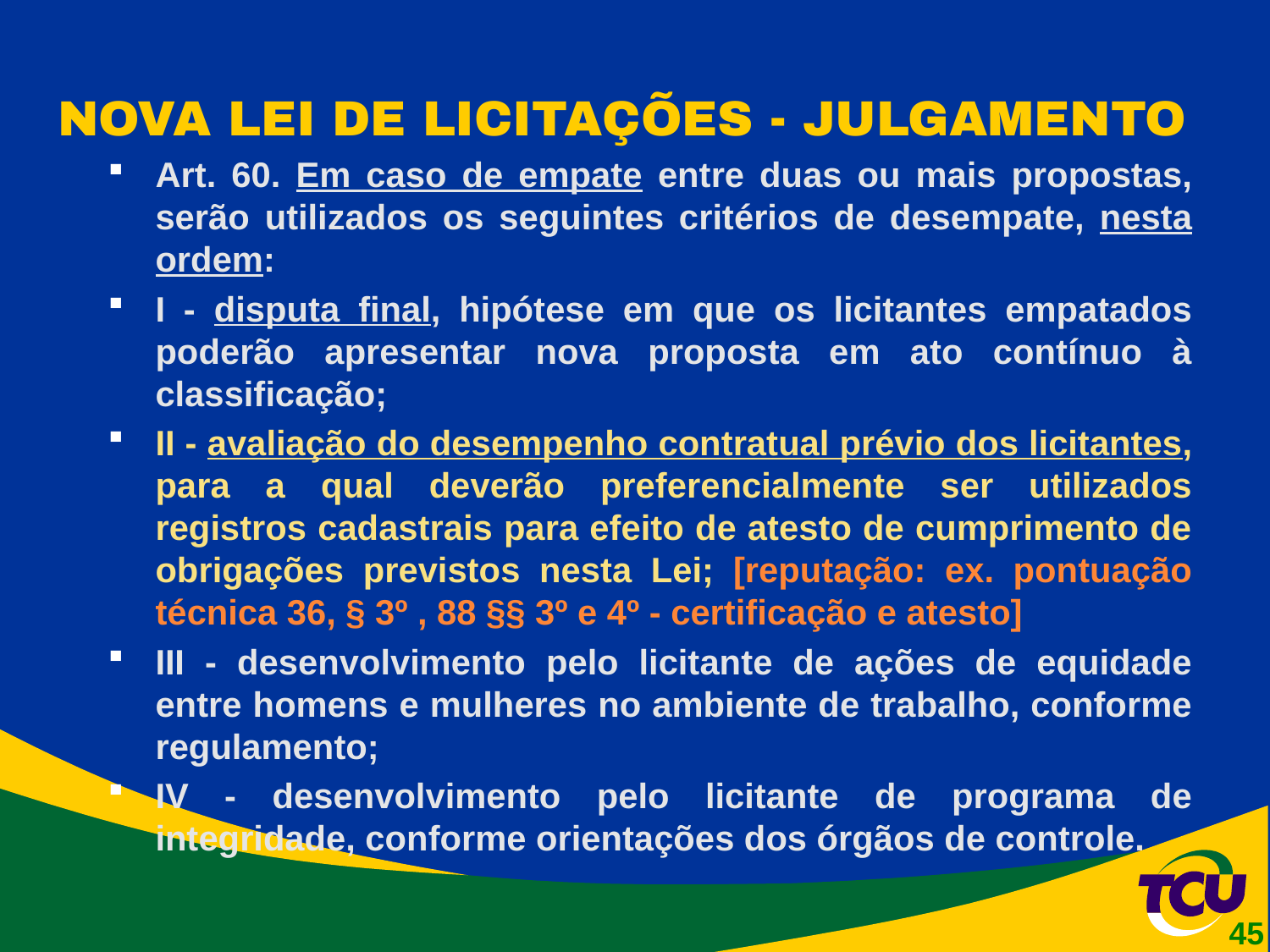

# NOVA LEI DE LICITAÇÕES - JULGAMENTO
Art. 60. Em caso de empate entre duas ou mais propostas, serão utilizados os seguintes critérios de desempate, nesta ordem:
I - disputa final, hipótese em que os licitantes empatados poderão apresentar nova proposta em ato contínuo à classificação;
II - avaliação do desempenho contratual prévio dos licitantes, para a qual deverão preferencialmente ser utilizados registros cadastrais para efeito de atesto de cumprimento de obrigações previstos nesta Lei; [reputação: ex. pontuação técnica 36, § 3º , 88 §§ 3º e 4º - certificação e atesto]
III - desenvolvimento pelo licitante de ações de equidade entre homens e mulheres no ambiente de trabalho, conforme regulamento;
IV - desenvolvimento pelo licitante de programa de integridade, conforme orientações dos órgãos de controle.

45